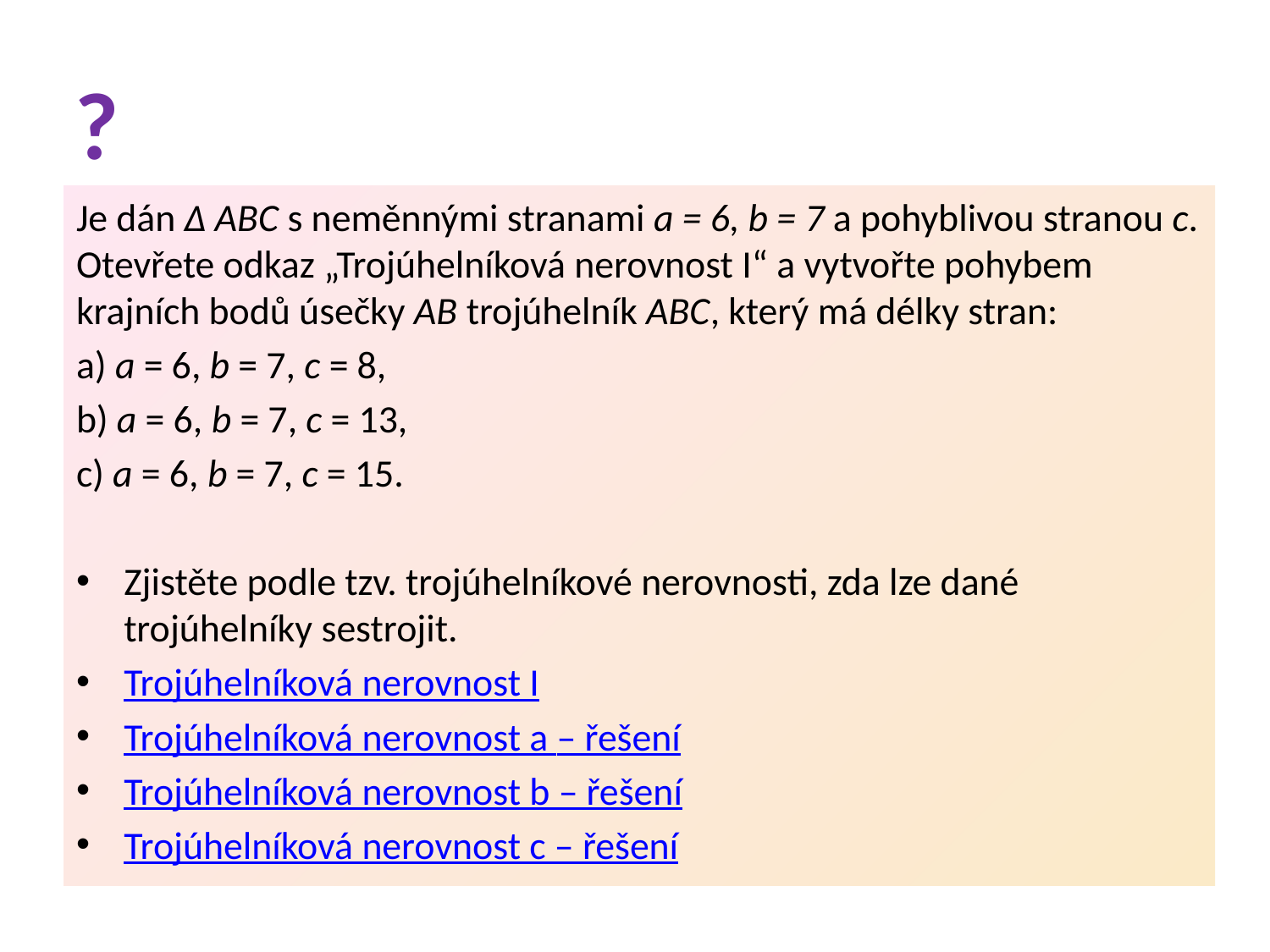

?
Je dán ∆ ABC s neměnnými stranami a = 6, b = 7 a pohyblivou stranou c. Otevřete odkaz „Trojúhelníková nerovnost I“ a vytvořte pohybem krajních bodů úsečky AB trojúhelník ABC, který má délky stran:
a) a = 6, b = 7, c = 8,
b) a = 6, b = 7, c = 13,
c) a = 6, b = 7, c = 15.

Zjistěte podle tzv. trojúhelníkové nerovnosti, zda lze dané trojúhelníky sestrojit.
Trojúhelníková nerovnost I
Trojúhelníková nerovnost a – řešení
Trojúhelníková nerovnost b – řešení
Trojúhelníková nerovnost c – řešení